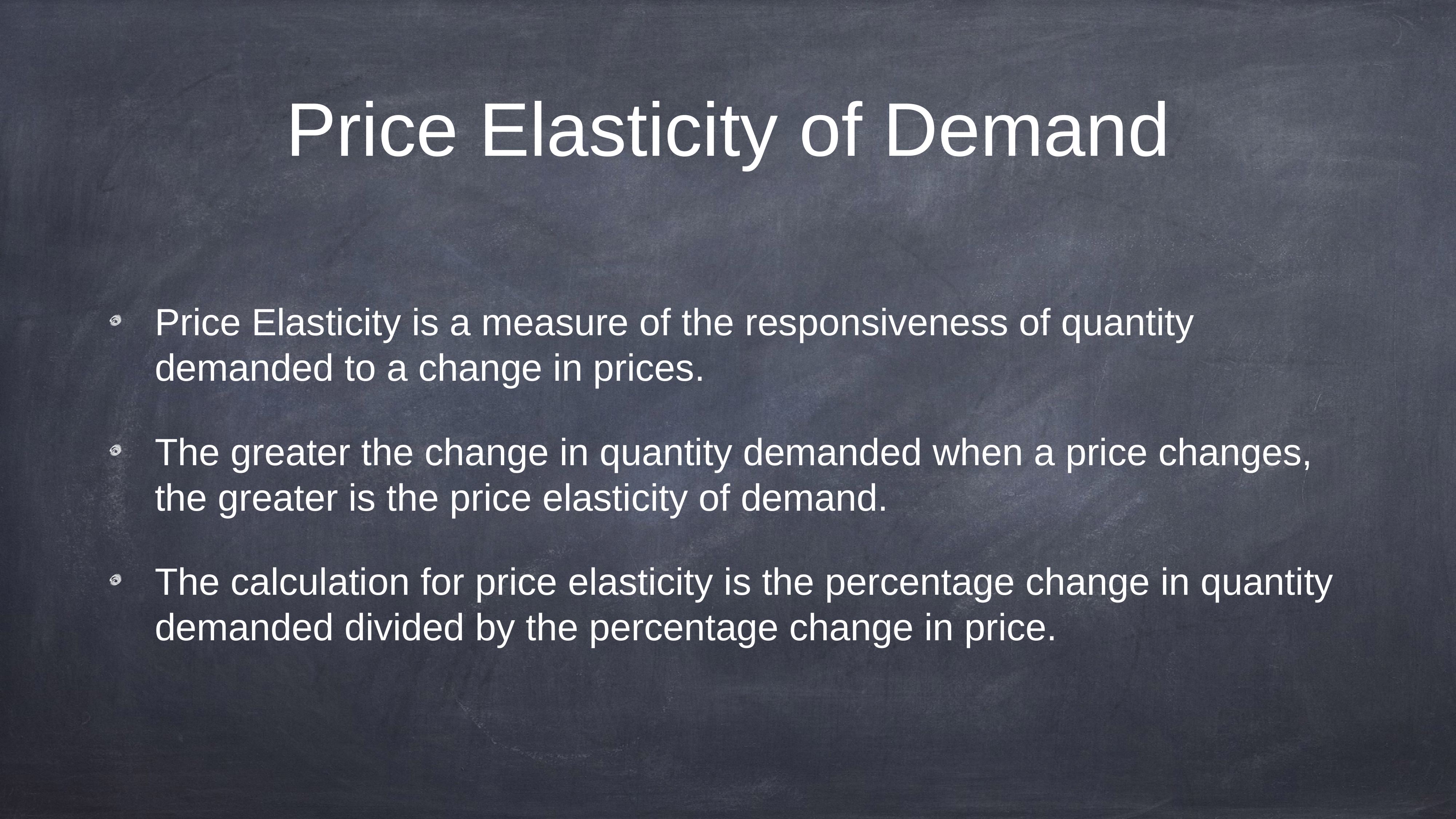

# Price Elasticity of Demand
Price Elasticity is a measure of the responsiveness of quantity demanded to a change in prices.
The greater the change in quantity demanded when a price changes, the greater is the price elasticity of demand.
The calculation for price elasticity is the percentage change in quantity demanded divided by the percentage change in price.